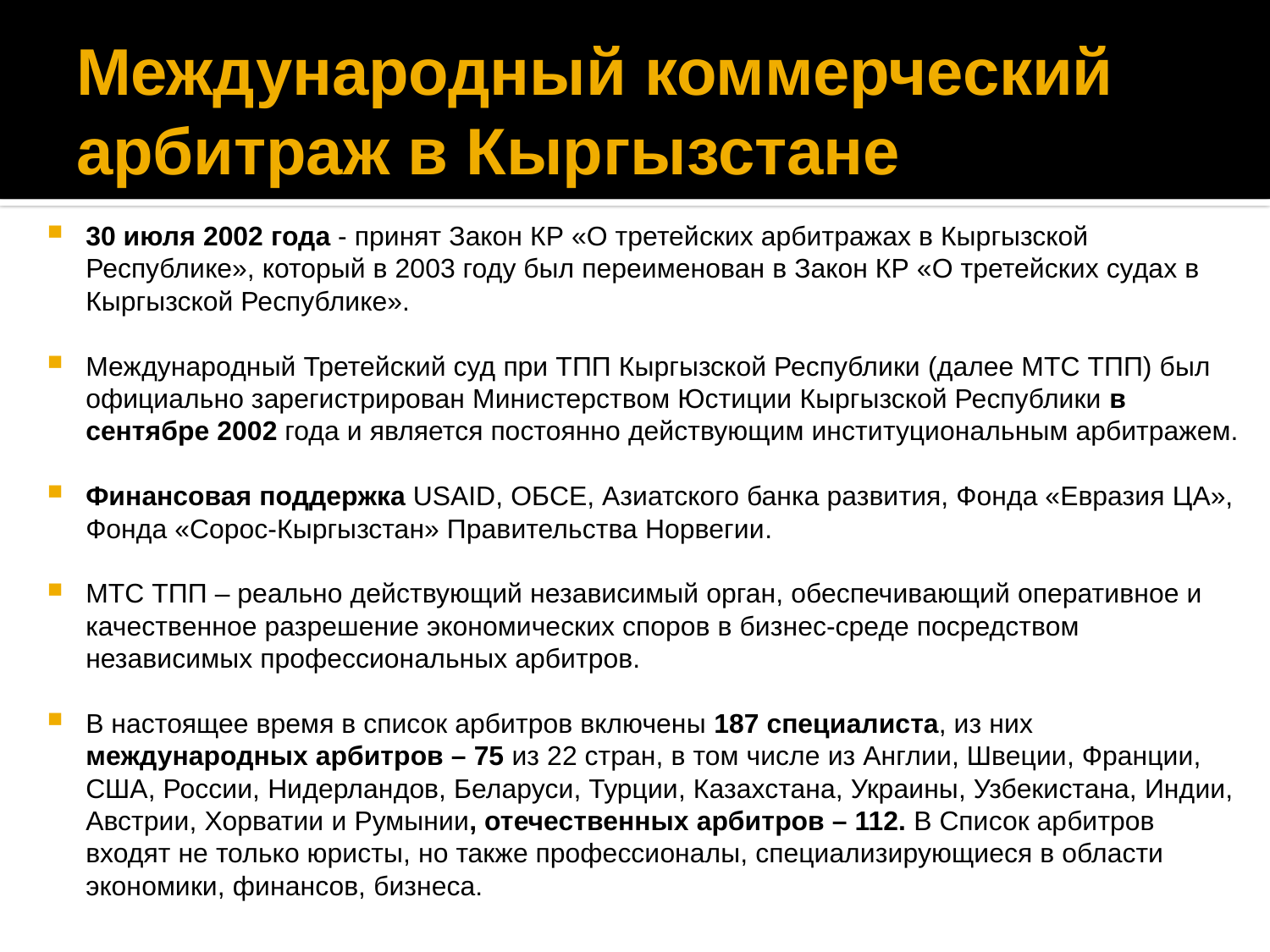

# Международный коммерческий арбитраж в Кыргызстане
30 июля 2002 года - принят Закон КР «О третейских арбитражах в Кыргызской Республике», который в 2003 году был переименован в Закон КР «О третейских судах в Кыргызской Республике».

Международный Третейский суд при ТПП Кыргызской Республики (далее МТС ТПП) был официально зарегистрирован Министерством Юстиции Кыргызской Республики в сентябре 2002 года и является постоянно действующим институциональным арбитражем.

Финансовая поддержка USAID, ОБСЕ, Азиатского банка развития, Фонда «Евразия ЦА», Фонда «Сорос-Кыргызстан» Правительства Норвегии.

МТС ТПП – реально действующий независимый орган, обеспечивающий оперативное и качественное разрешение экономических споров в бизнес-среде посредством независимых профессиональных арбитров.

В настоящее время в список арбитров включены 187 специалиста, из них международных арбитров – 75 из 22 стран, в том числе из Англии, Швеции, Франции, США, России, Нидерландов, Беларуси, Турции, Казахстана, Украины, Узбекистана, Индии, Австрии, Хорватии и Румынии, отечественных арбитров – 112. В Список арбитров входят не только юристы, но также профессионалы, специализирующиеся в области экономики, финансов, бизнеса.